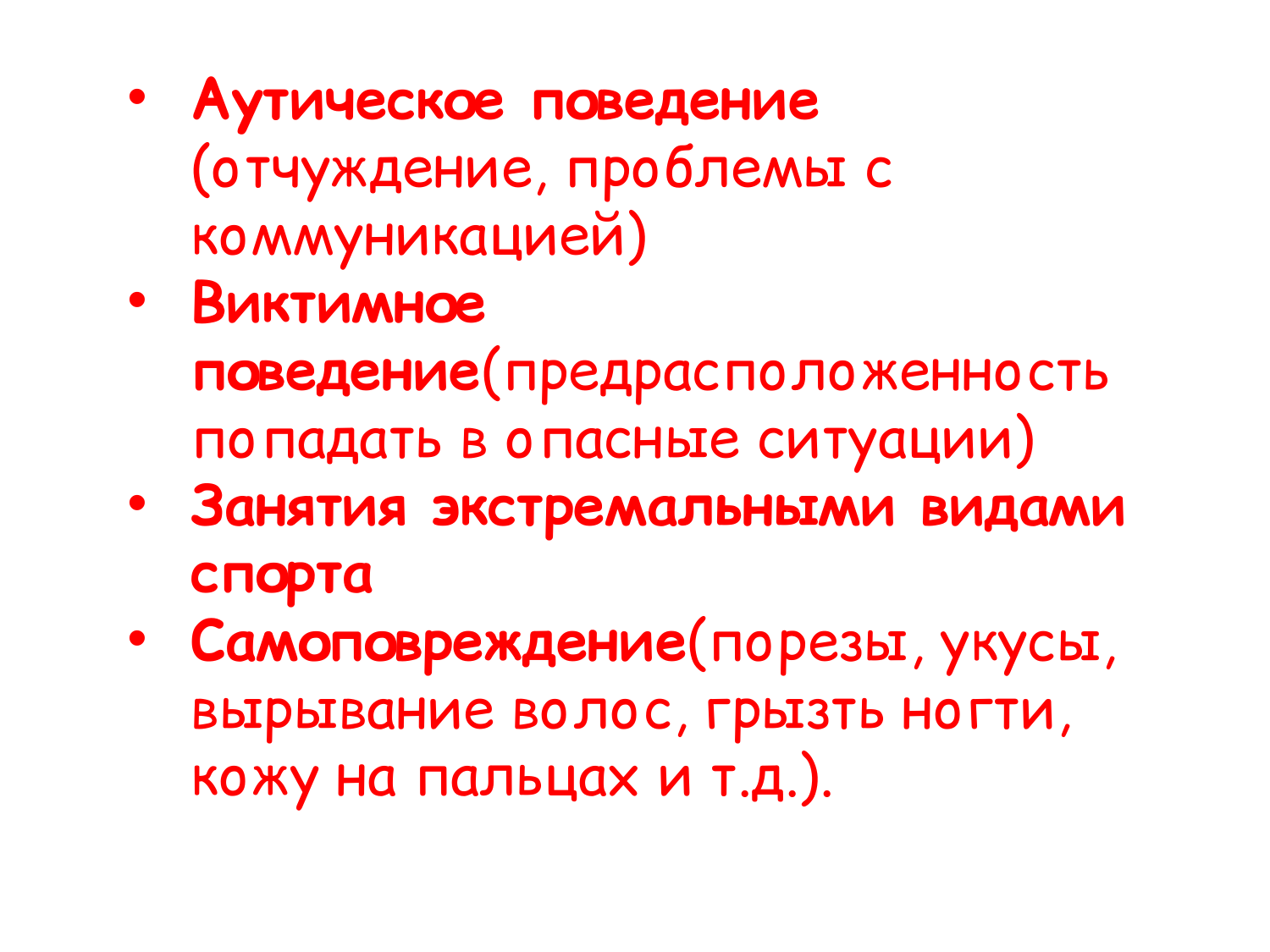

Аутическое поведение (отчуждение, проблемы с коммуникацией)
Виктимное поведение(предрасположенность попадать в опасные ситуации)
Занятия экстремальными видами спорта
Самоповреждение(порезы, укусы, вырывание волос, грызть ногти, кожу на пальцах и т.д.).